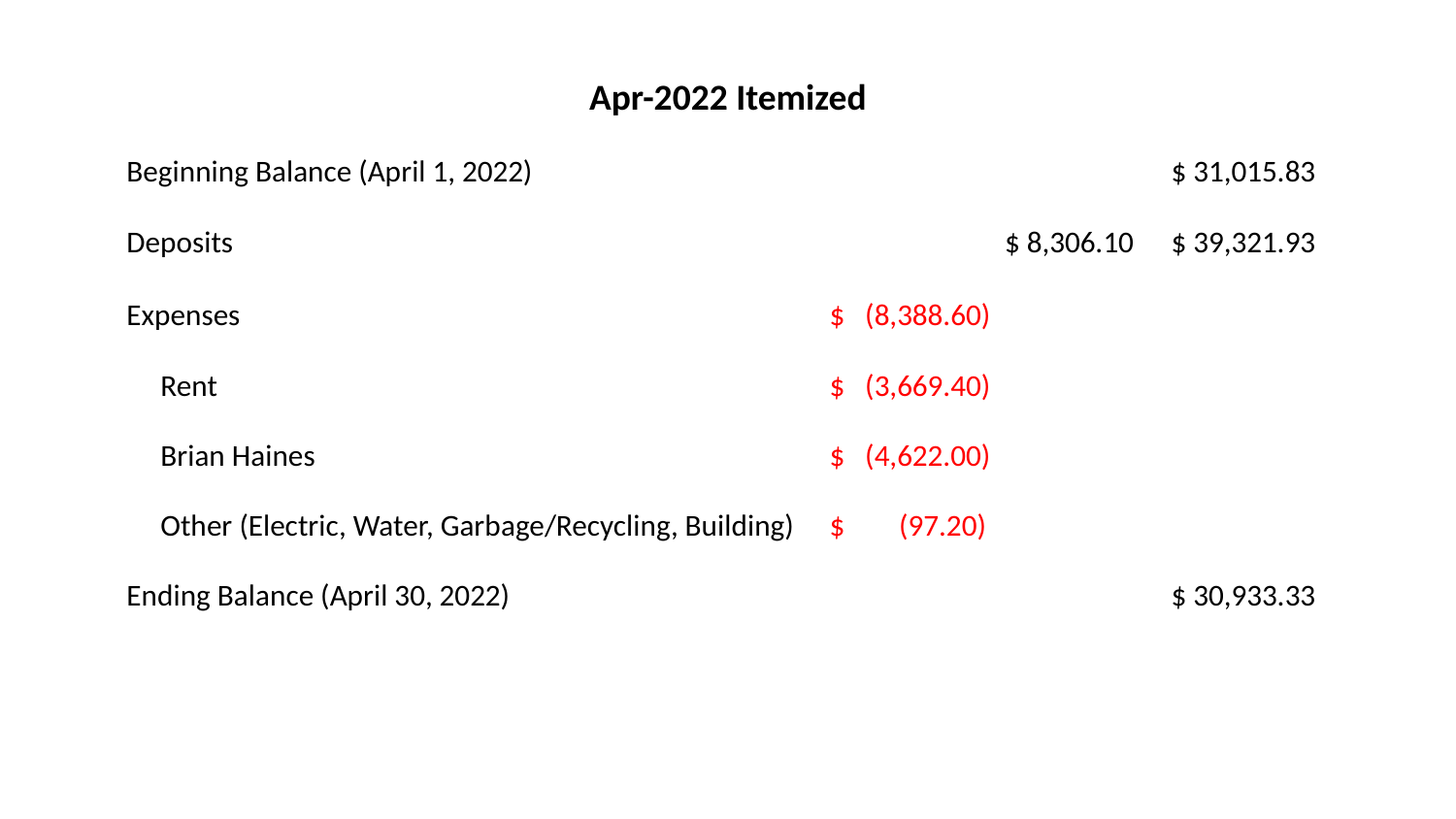

| Apr-2022 Itemized |  |  |  |
| --- | --- | --- | --- |
| Beginning Balance (April 1, 2022) |  |  | $ 31,015.83 |
| Deposits |  | $ 8,306.10 | $ 39,321.93 |
| Expenses | $ (8,388.60) |  |  |
| Rent | $ (3,669.40) |  |  |
| Brian Haines | $ (4,622.00) |  |  |
| Other (Electric, Water, Garbage/Recycling, Building) | $ (97.20) |  |  |
| Ending Balance (April 30, 2022) |  |  | $ 30,933.33 |